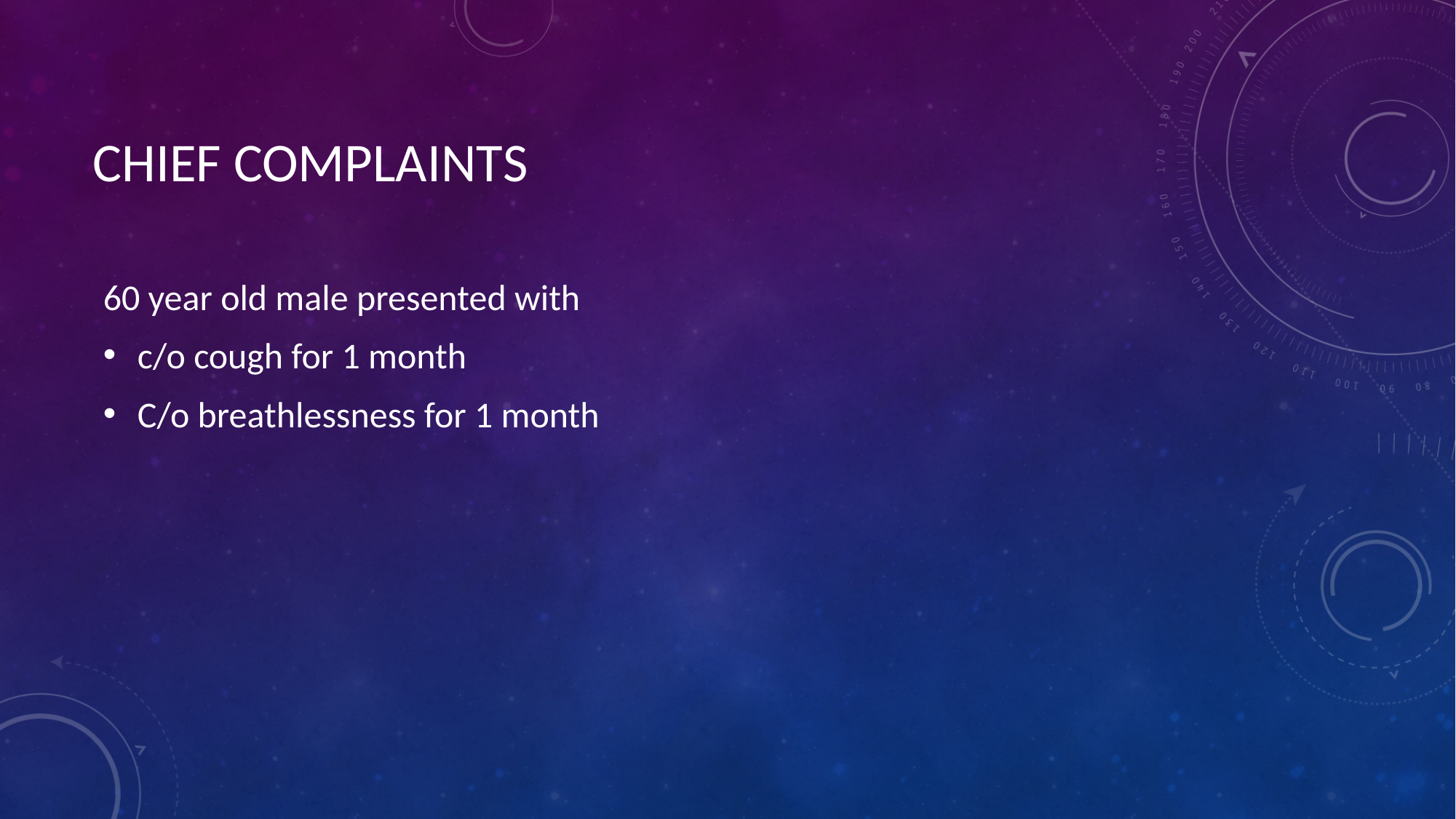

# CHIEF COMPLAINTS
60 year old male presented with
c/o cough for 1 month
C/o breathlessness for 1 month